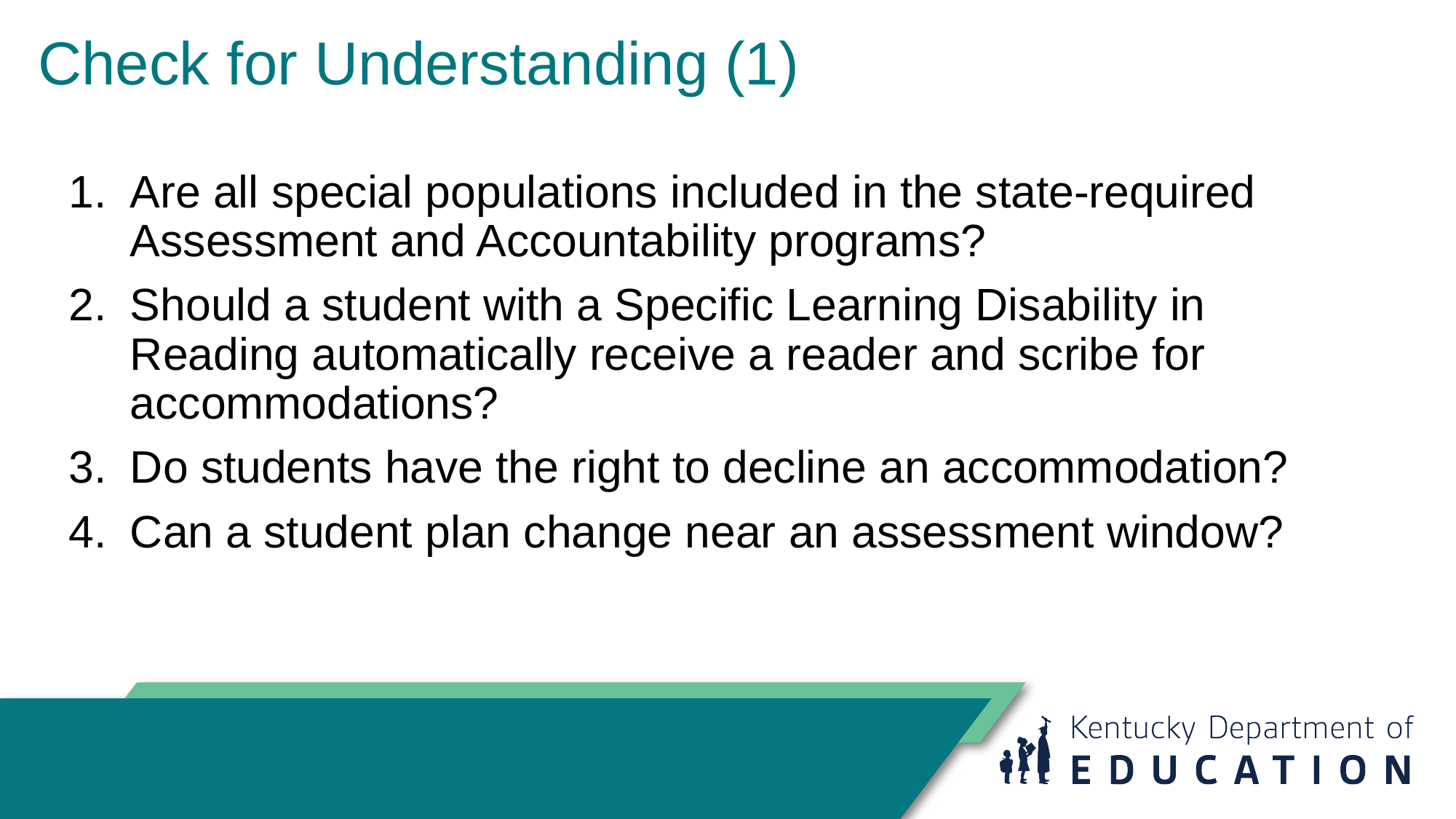

# Check for Understanding (1)
Are all special populations included in the state-required Assessment and Accountability programs?
Should a student with a Specific Learning Disability in Reading automatically receive a reader and scribe for accommodations?
Do students have the right to decline an accommodation?
Can a student plan change near an assessment window?